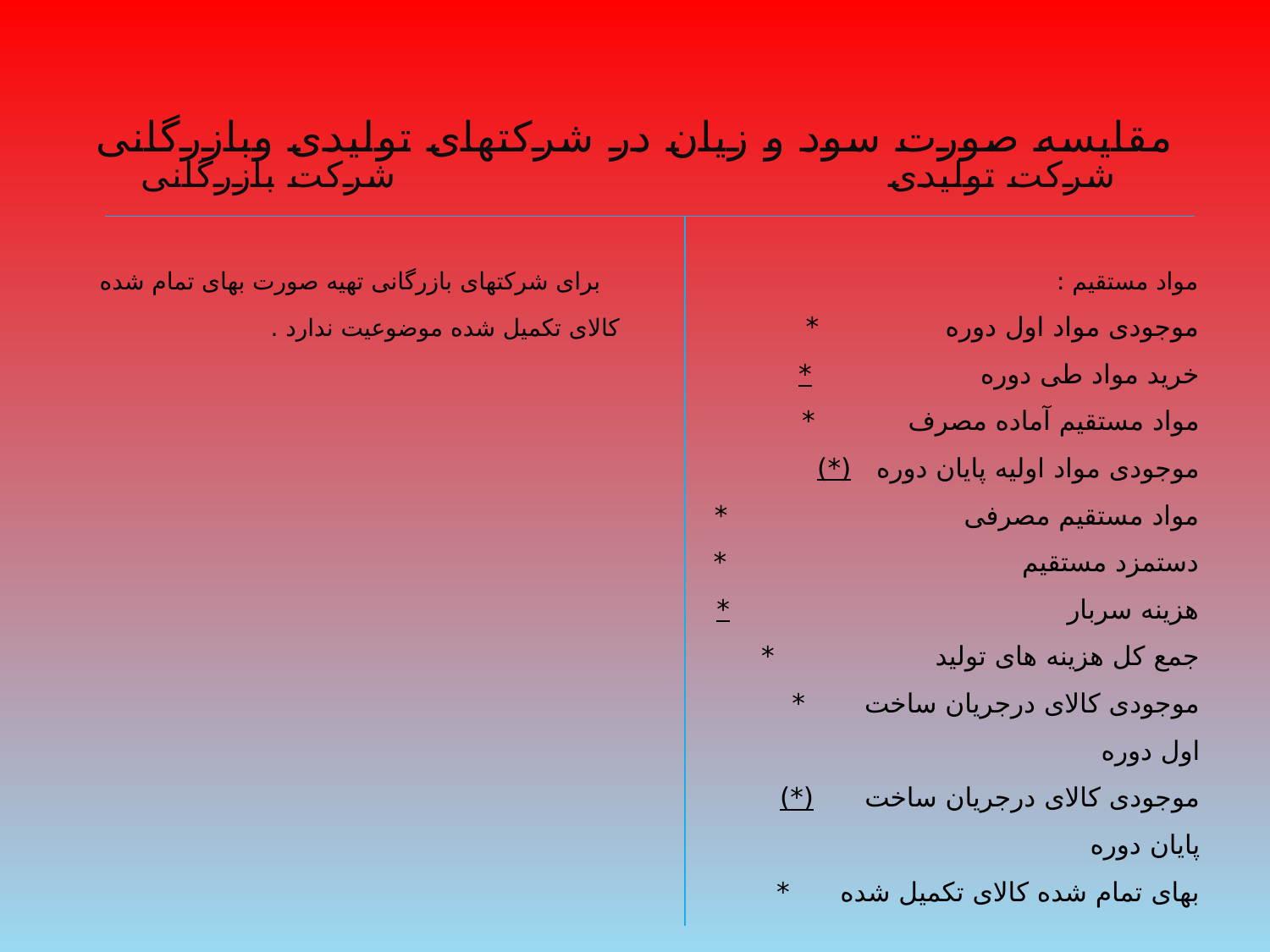

# مقایسه صورت سود و زیان در شرکتهای تولیدی وبازرگانی شرکت تولیدی                                      شرکت بازرگانی

مواد مستقیم :                                                            برای شرکتهای بازرگانی تهیه صورت بهای تمام شده
موجودی مواد اول دوره               *                      کالای تکمیل شده موضوعیت ندارد .
خرید مواد طی دوره                    *
مواد مستقیم آماده مصرف           *
موجودی مواد اولیه پایان دوره   (*)
مواد مستقیم مصرفی                            *
دستمزد مستقیم                                   *
هزینه سربار                                        *
جمع کل هزینه های تولید                   *
موجودی کالای درجریان ساخت       *
اول دوره
موجودی کالای درجریان ساخت      (*)
پایان دوره
بهای تمام شده کالای تکمیل شده      *